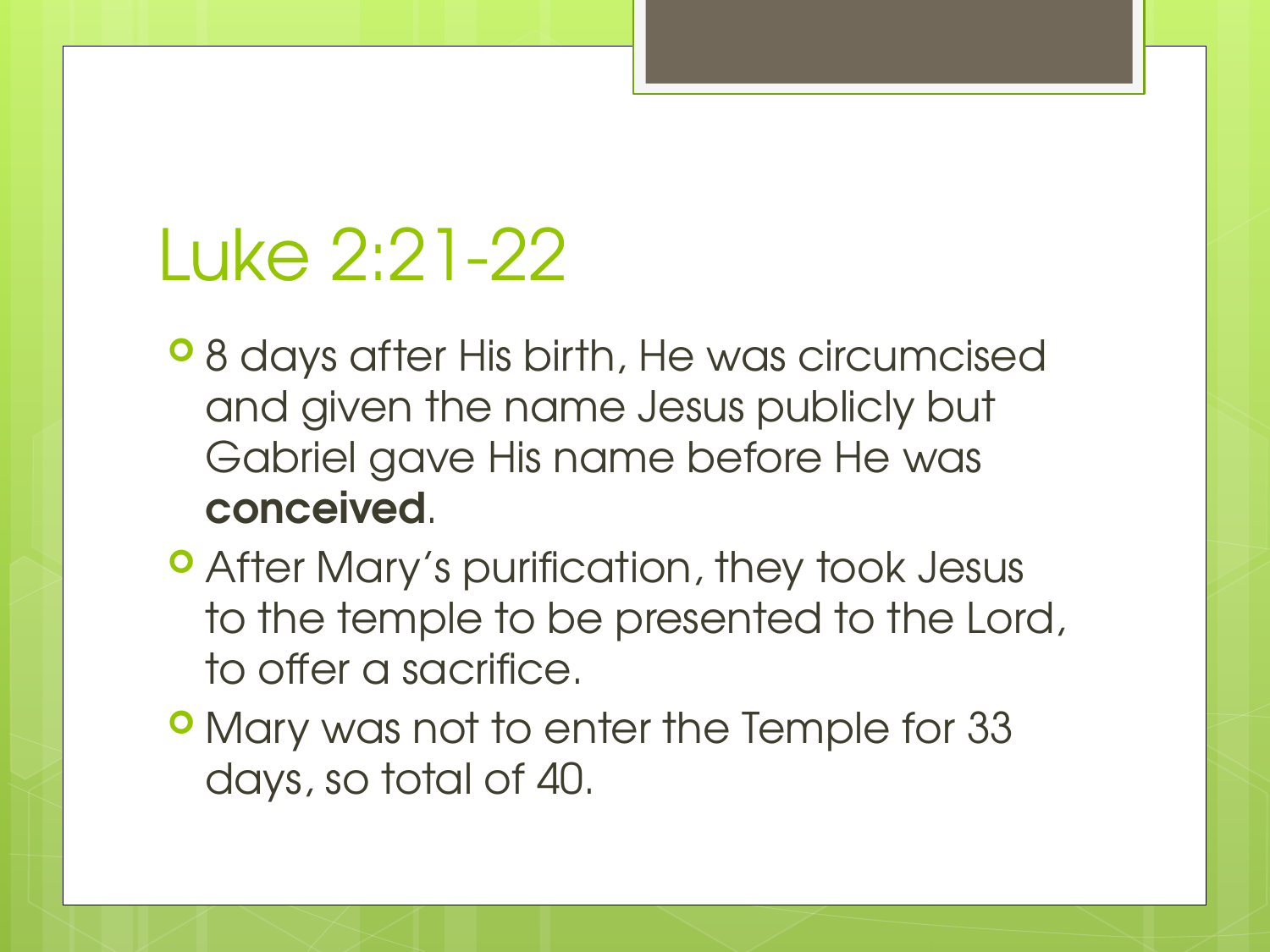

# Luke 2:21-22
8 days after His birth, He was circumcised and given the name Jesus publicly but Gabriel gave His name before He was conceived.
After Mary’s purification, they took Jesus to the temple to be presented to the Lord, to offer a sacrifice.
Mary was not to enter the Temple for 33 days, so total of 40.